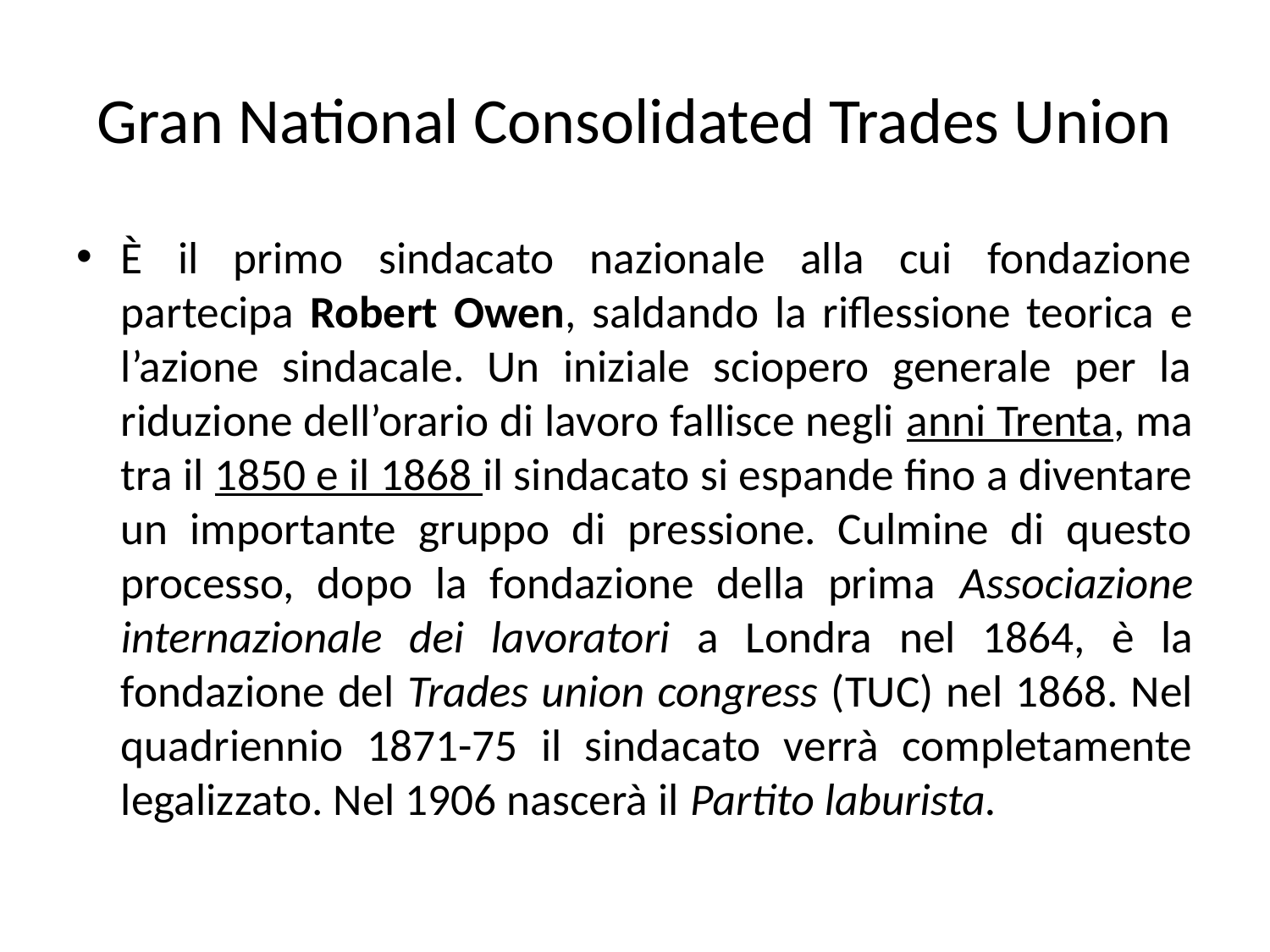

# Gran National Consolidated Trades Union
È il primo sindacato nazionale alla cui fondazione partecipa Robert Owen, saldando la riflessione teorica e l’azione sindacale. Un iniziale sciopero generale per la riduzione dell’orario di lavoro fallisce negli anni Trenta, ma tra il 1850 e il 1868 il sindacato si espande fino a diventare un importante gruppo di pressione. Culmine di questo processo, dopo la fondazione della prima Associazione internazionale dei lavoratori a Londra nel 1864, è la fondazione del Trades union congress (TUC) nel 1868. Nel quadriennio 1871-75 il sindacato verrà completamente legalizzato. Nel 1906 nascerà il Partito laburista.